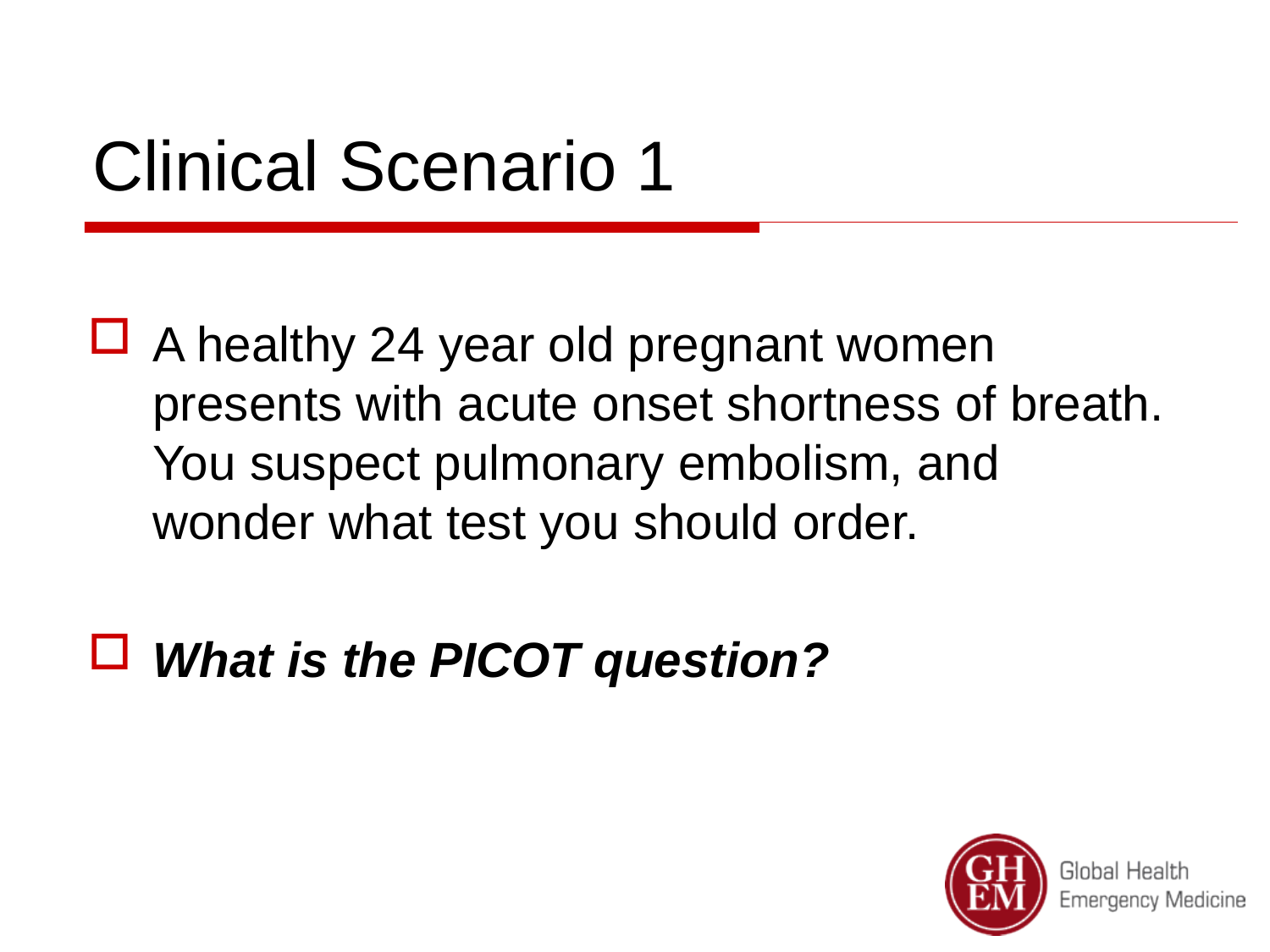

# Clinical Scenario 1
A healthy 24 year old pregnant women presents with acute onset shortness of breath. You suspect pulmonary embolism, and wonder what test you should order.

What is the PICOT question?